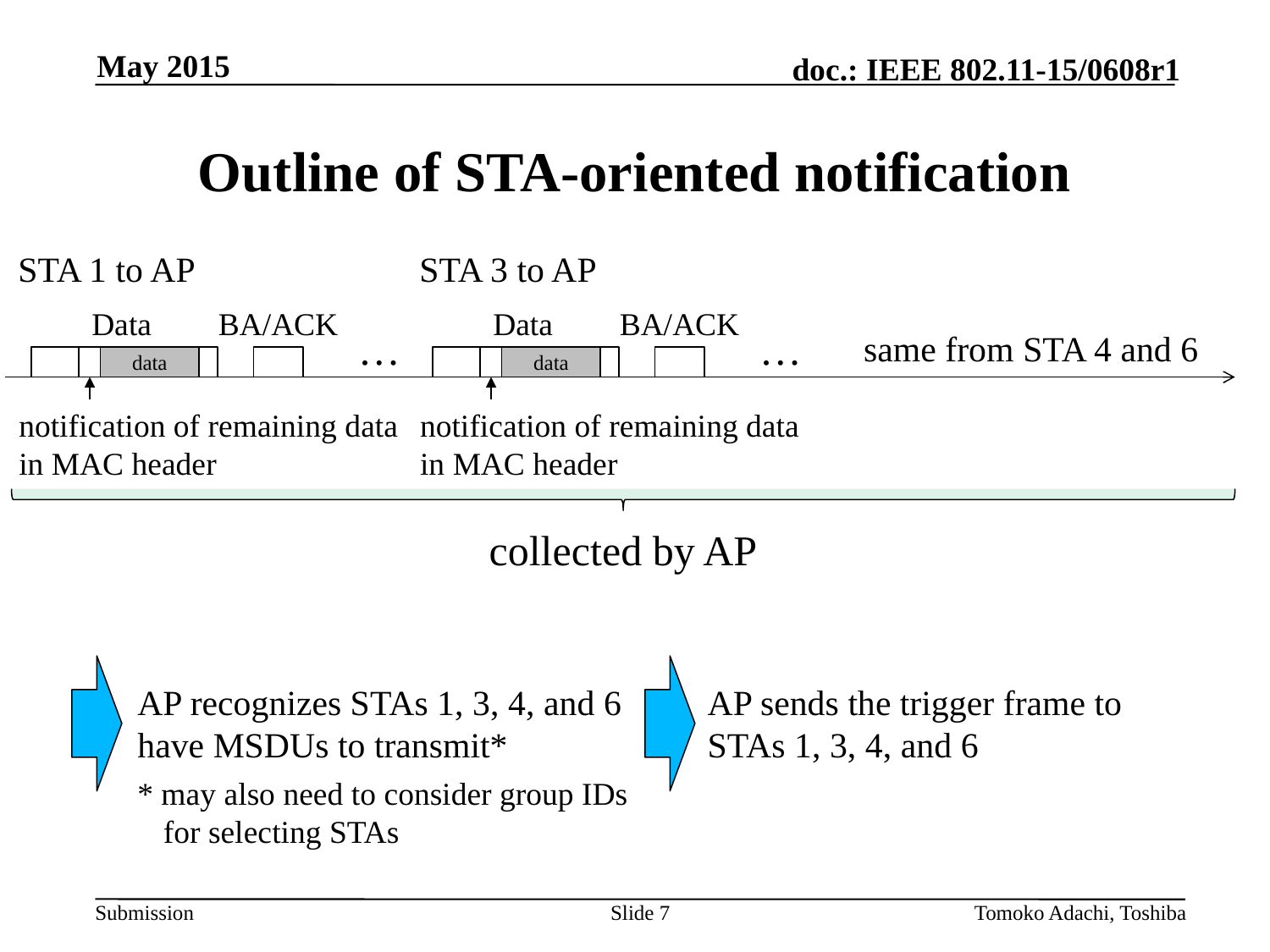

May 2015
# Outline of STA-oriented notification
STA 1 to AP
STA 3 to AP
Data
BA/ACK
Data
BA/ACK
…
…
same from STA 4 and 6

data

data

notification of remaining data
in MAC header
notification of remaining data
in MAC header
collected by AP

AP recognizes STAs 1, 3, 4, and 6 have MSDUs to transmit*
AP sends the trigger frame to STAs 1, 3, 4, and 6
* may also need to consider group IDs for selecting STAs
Slide 7
Tomoko Adachi, Toshiba